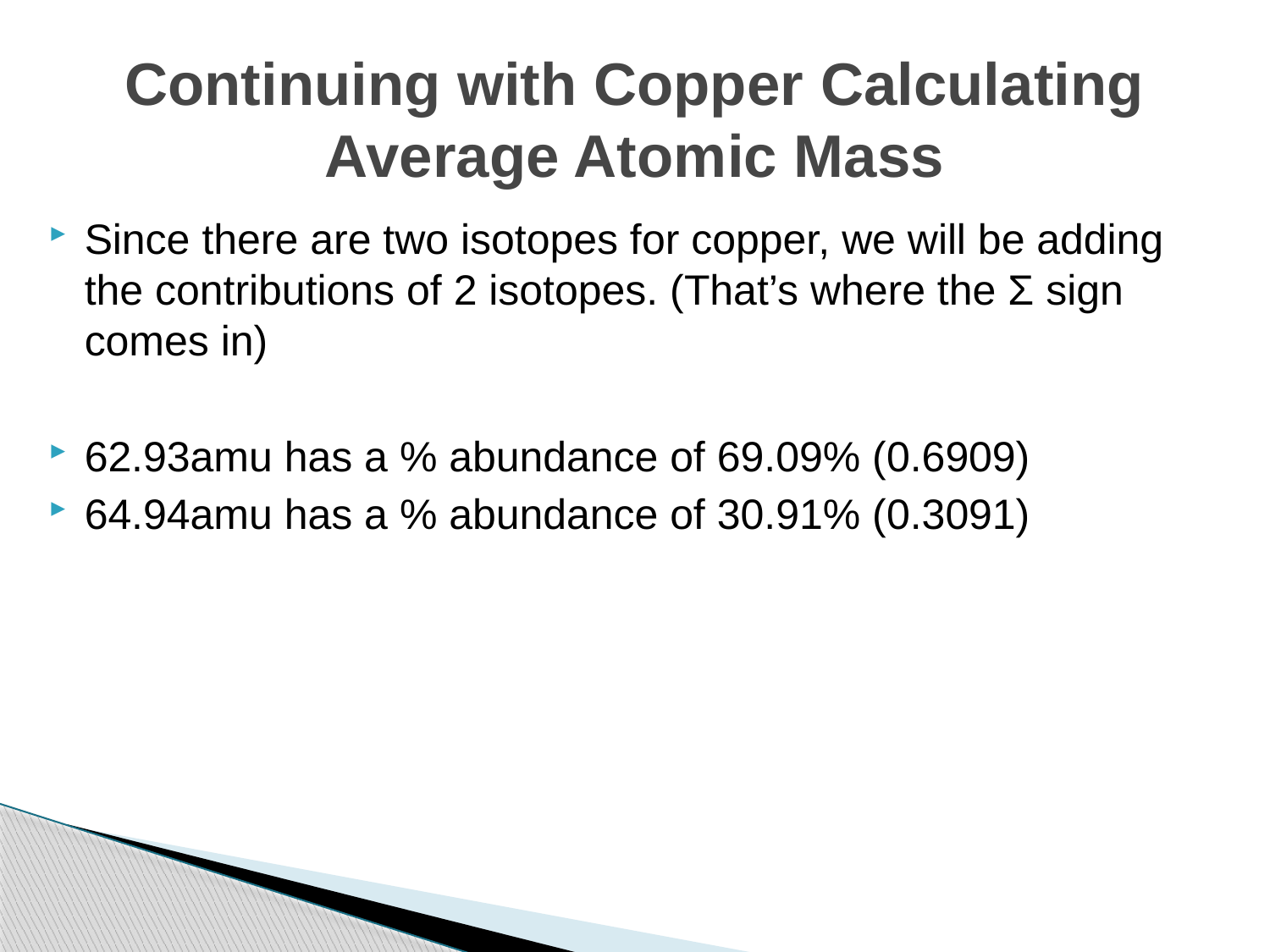

# Continuing with Copper Calculating Average Atomic Mass
Since there are two isotopes for copper, we will be adding the contributions of 2 isotopes. (That’s where the Σ sign comes in)

62.93amu has a % abundance of 69.09% (0.6909)
64.94amu has a % abundance of 30.91% (0.3091)